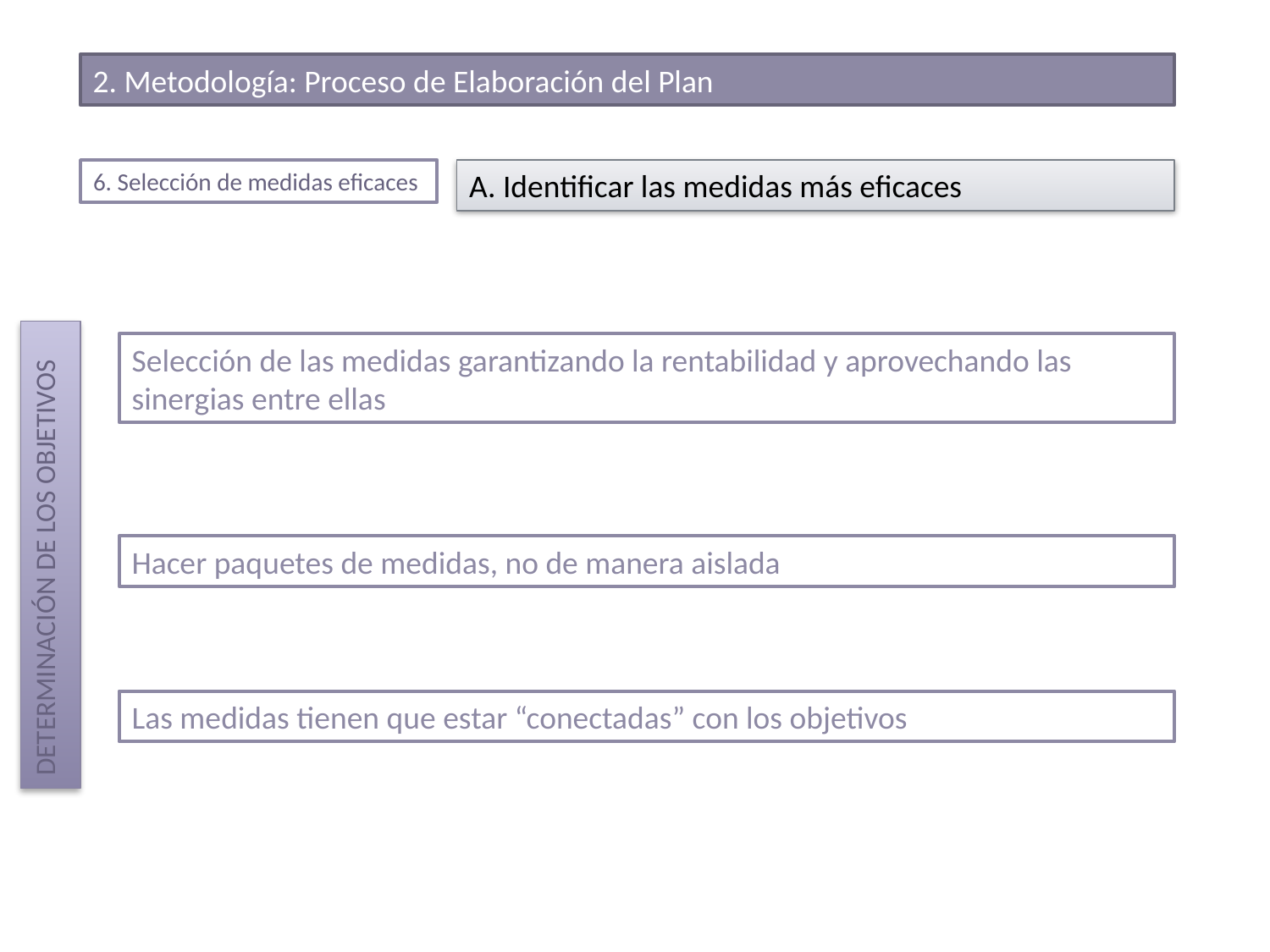

2. Metodología: Proceso de Elaboración del Plan
6. Selección de medidas eficaces
A. Identificar las medidas más eficaces
DETERMINACIÓN DE LOS OBJETIVOS
Selección de las medidas garantizando la rentabilidad y aprovechando las sinergias entre ellas
Hacer paquetes de medidas, no de manera aislada
Las medidas tienen que estar “conectadas” con los objetivos